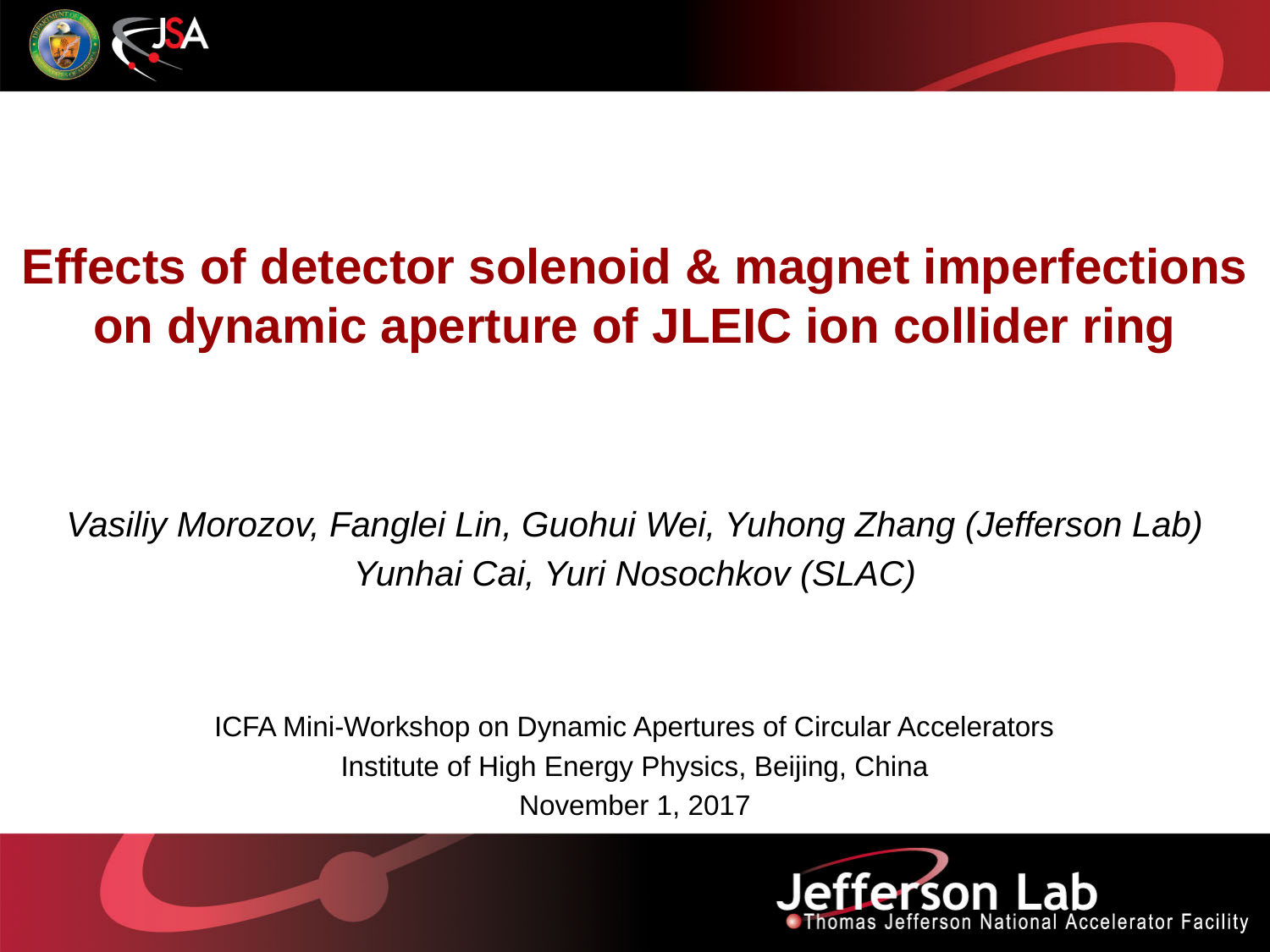

Effects of detector solenoid & magnet imperfections on dynamic aperture of JLEIC ion collider ring
Vasiliy Morozov, Fanglei Lin, Guohui Wei, Yuhong Zhang (Jefferson Lab)
Yunhai Cai, Yuri Nosochkov (SLAC)

ICFA Mini-Workshop on Dynamic Apertures of Circular Accelerators
Institute of High Energy Physics, Beijing, China
November 1, 2017